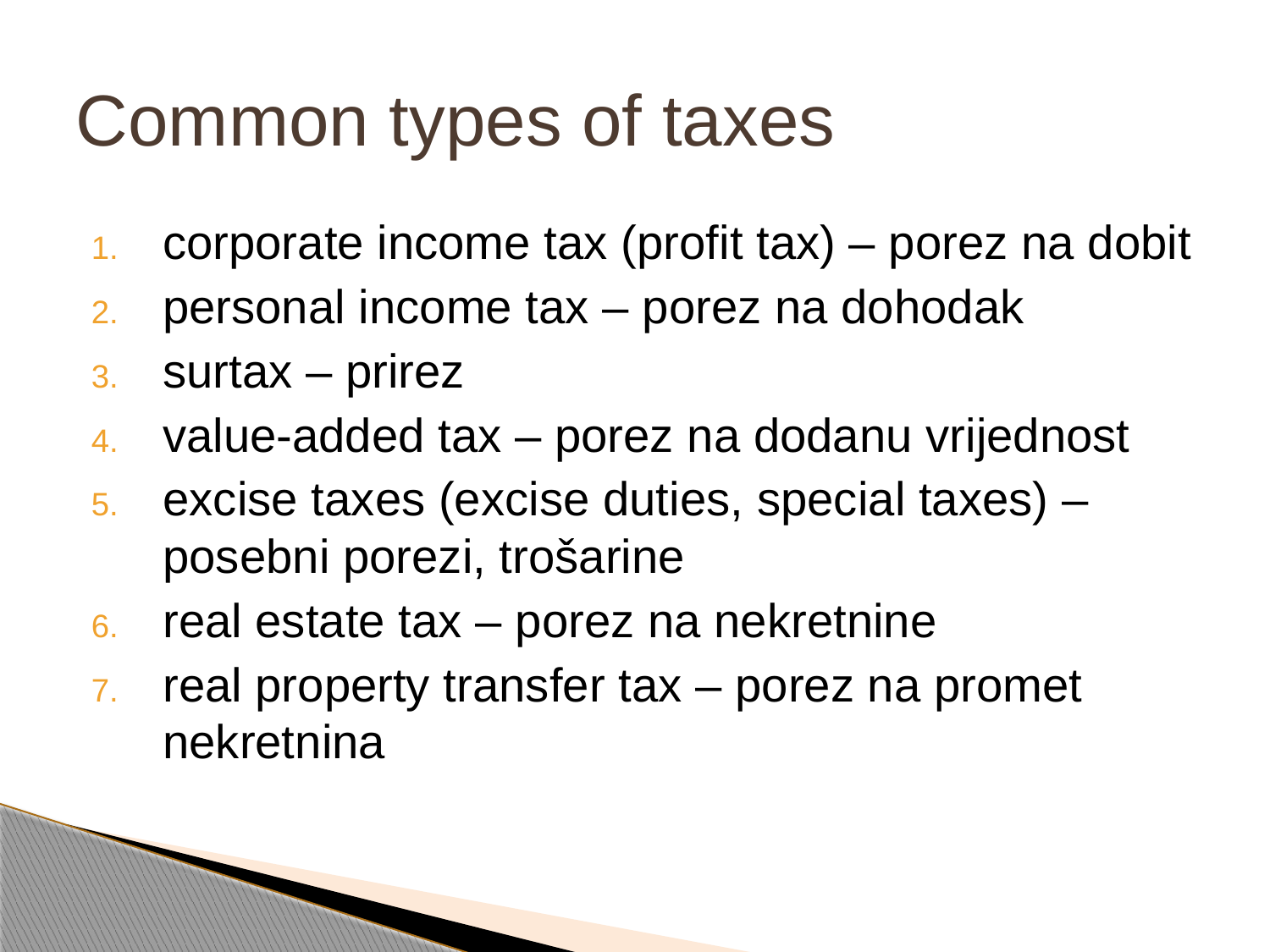

# Common types of taxes
corporate income tax (profit tax) – porez na dobit
personal income tax – porez na dohodak
surtax – prirez
value-added tax – porez na dodanu vrijednost
excise taxes (excise duties, special taxes) – posebni porezi, trošarine
real estate tax – porez na nekretnine
real property transfer tax – porez na promet nekretnina